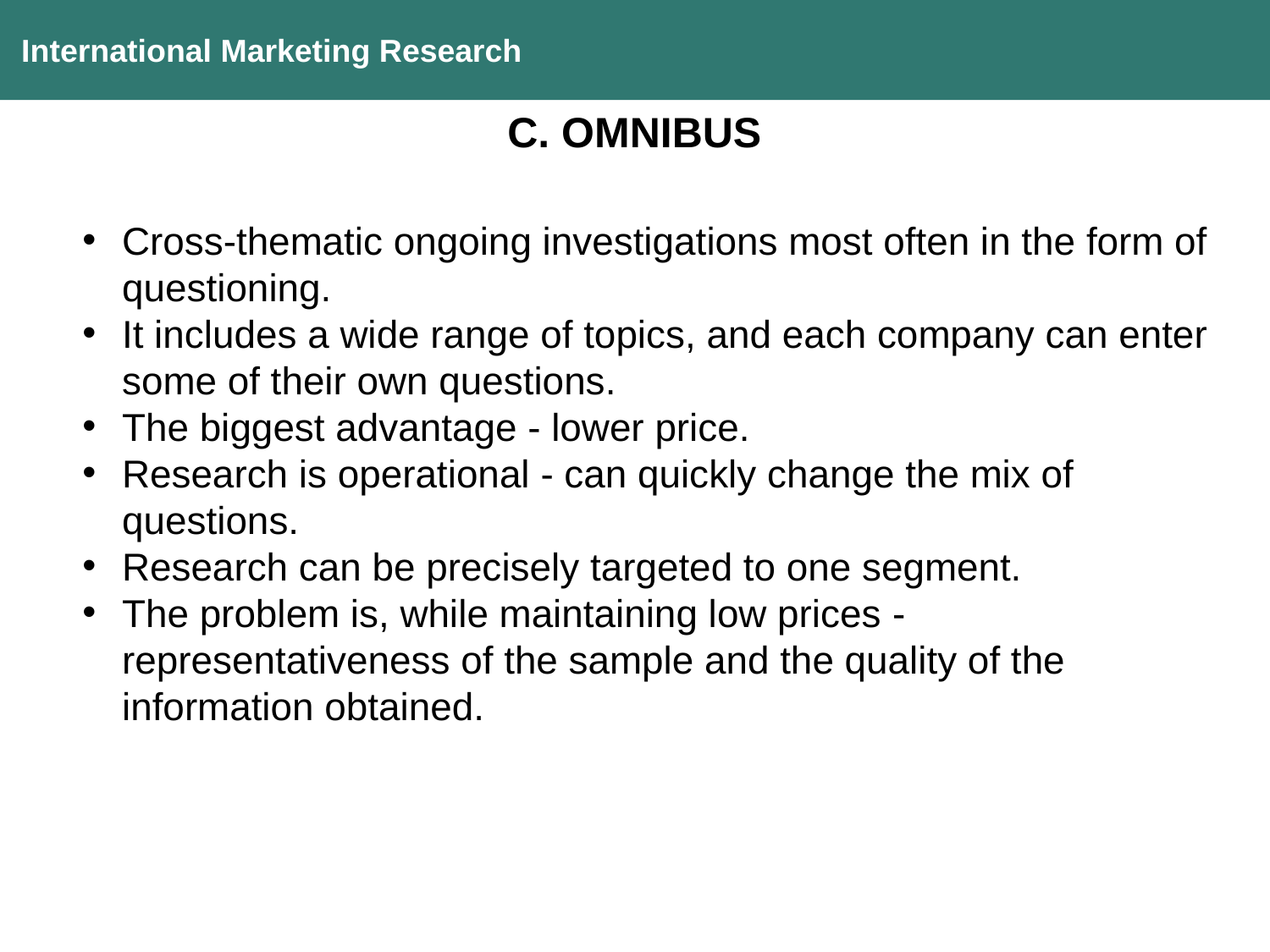

International Marketing Research
C. OMNIBUS
Cross-thematic ongoing investigations most often in the form of questioning.
It includes a wide range of topics, and each company can enter some of their own questions.
The biggest advantage - lower price.
Research is operational - can quickly change the mix of questions.
Research can be precisely targeted to one segment.
The problem is, while maintaining low prices - representativeness of the sample and the quality of the information obtained.